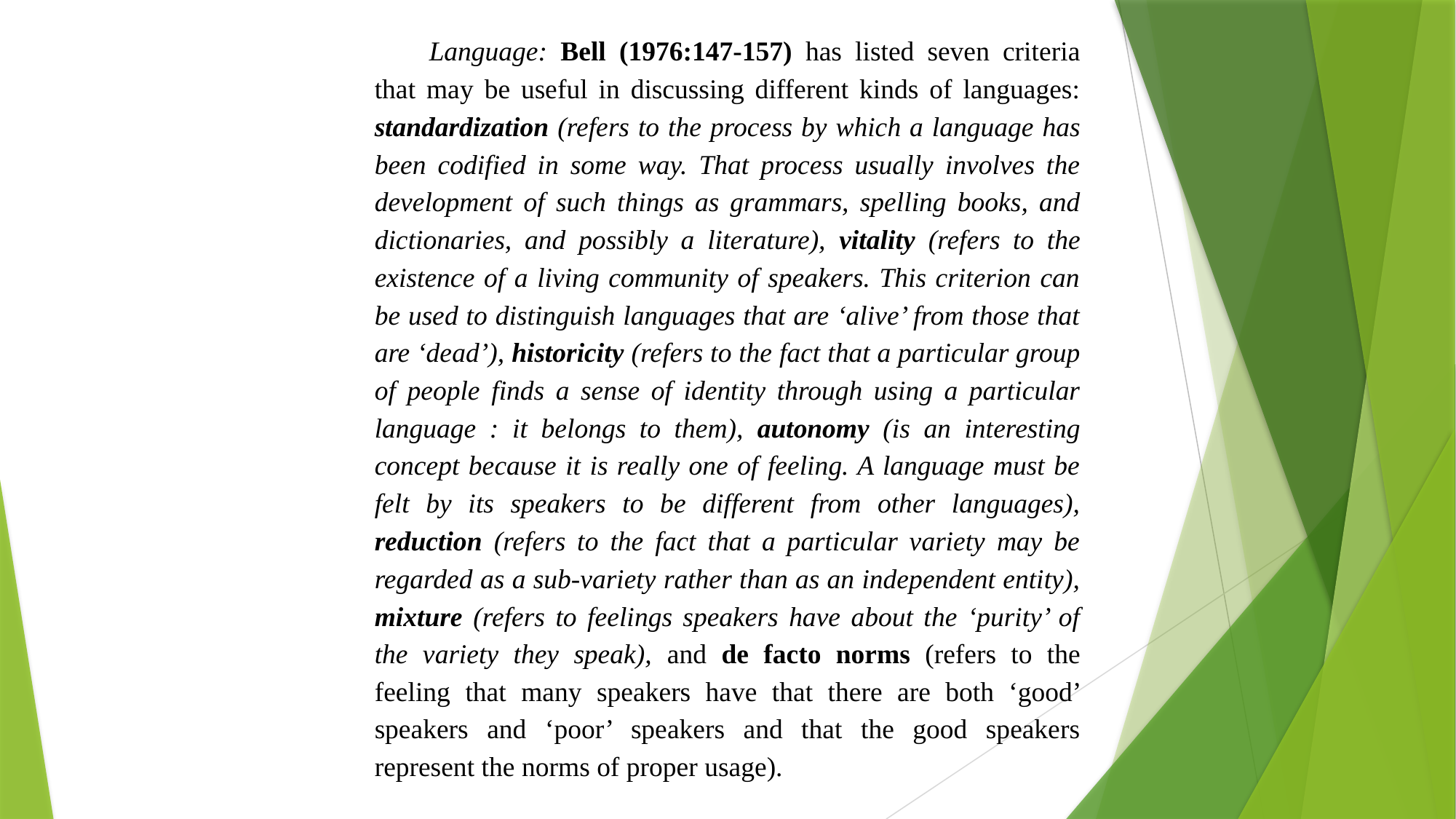

Language: Bell (1976:147-157) has listed seven criteria that may be useful in discussing different kinds of languages: standardization (refers to the process by which a language has been codified in some way. That process usually involves the development of such things as grammars, spelling books, and dictionaries, and possibly a literature), vitality (refers to the existence of a living community of speakers. This criterion can be used to distinguish languages that are ‘alive’ from those that are ‘dead’), historicity (refers to the fact that a particular group of people finds a sense of identity through using a particular language : it belongs to them), autonomy (is an interesting concept because it is really one of feeling. A language must be felt by its speakers to be different from other languages), reduction (refers to the fact that a particular variety may be regarded as a sub-variety rather than as an independent entity), mixture (refers to feelings speakers have about the ‘purity’ of the variety they speak), and de facto norms (refers to the feeling that many speakers have that there are both ‘good’ speakers and ‘poor’ speakers and that the good speakers represent the norms of proper usage).